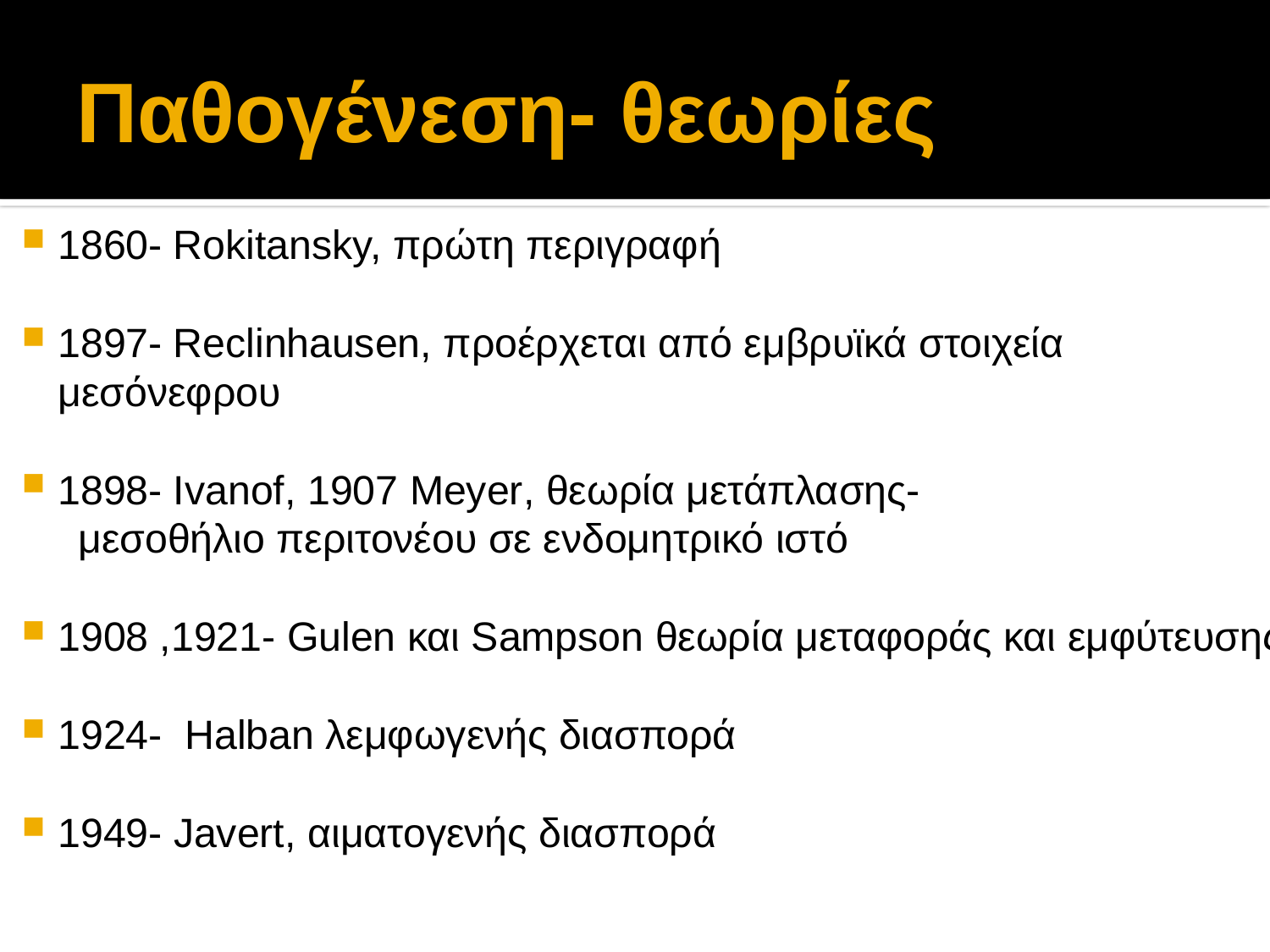

# Παθογένεση- θεωρίες
1860- Rokitansky, πρώτη περιγραφή

1897- Reclinhausen, προέρχεται από εμβρυϊκά στοιχεία μεσόνεφρου

1898- Ivanof, 1907 Meyer, θεωρία μετάπλασης-
     μεσοθήλιο περιτονέου σε ενδομητρικό ιστό

1908 ,1921- Gulen και Sampson θεωρία μεταφοράς και εμφύτευσης

1924-  Halban λεμφωγενής διασπορά

1949- Javert, αιματογενής διασπορά